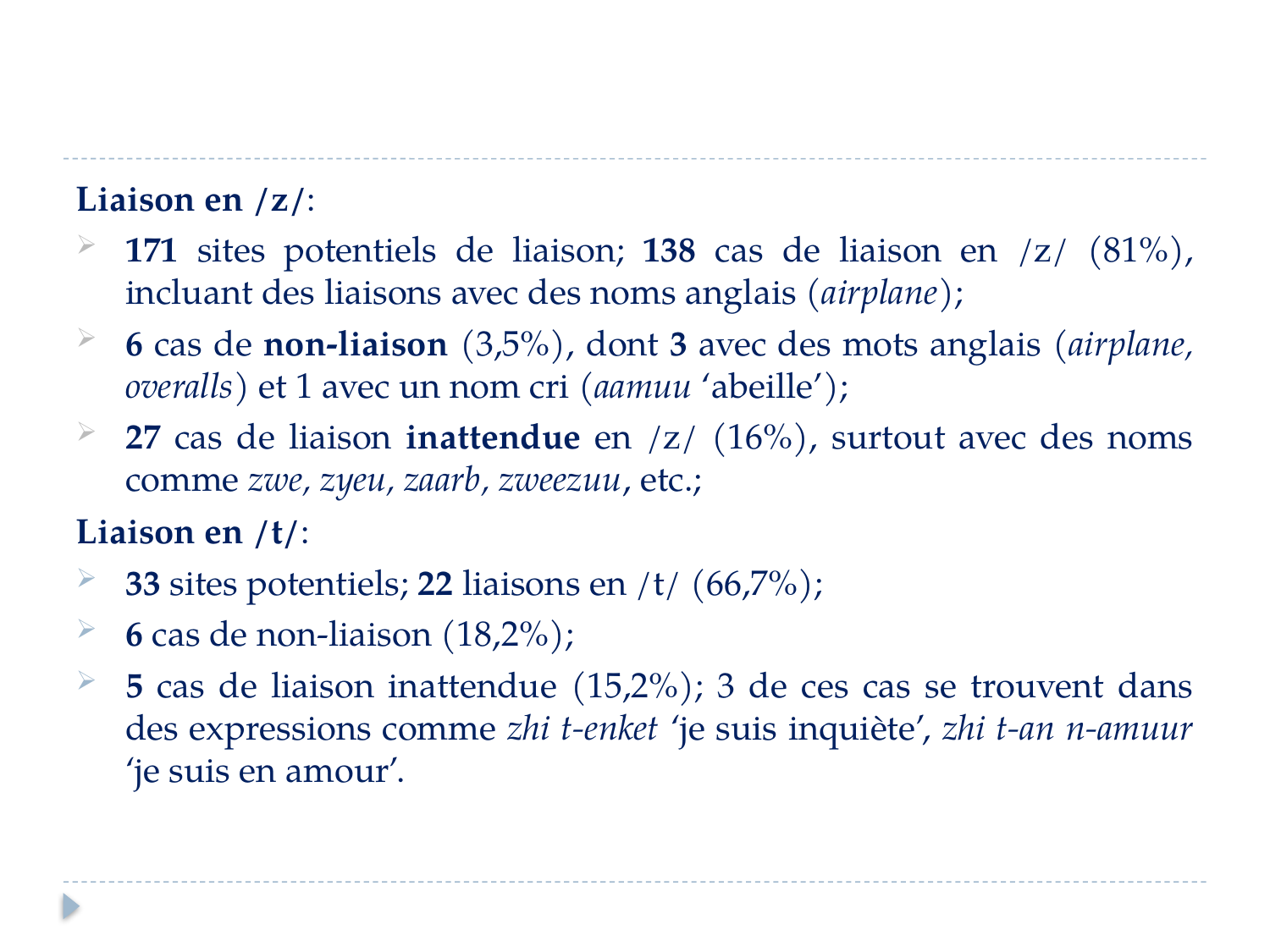

#
Liaison en /z/:
171 sites potentiels de liaison; 138 cas de liaison en /z/ (81%), incluant des liaisons avec des noms anglais (airplane);
6 cas de non-liaison (3,5%), dont 3 avec des mots anglais (airplane, overalls) et 1 avec un nom cri (aamuu ‘abeille’);
27 cas de liaison inattendue en /z/ (16%), surtout avec des noms comme zwe, zyeu, zaarb, zweezuu, etc.;
Liaison en /t/:
33 sites potentiels; 22 liaisons en /t/ (66,7%);
6 cas de non-liaison (18,2%);
5 cas de liaison inattendue (15,2%); 3 de ces cas se trouvent dans des expressions comme zhi t-enket ‘je suis inquiète’, zhi t-an n-amuur ‘je suis en amour’.